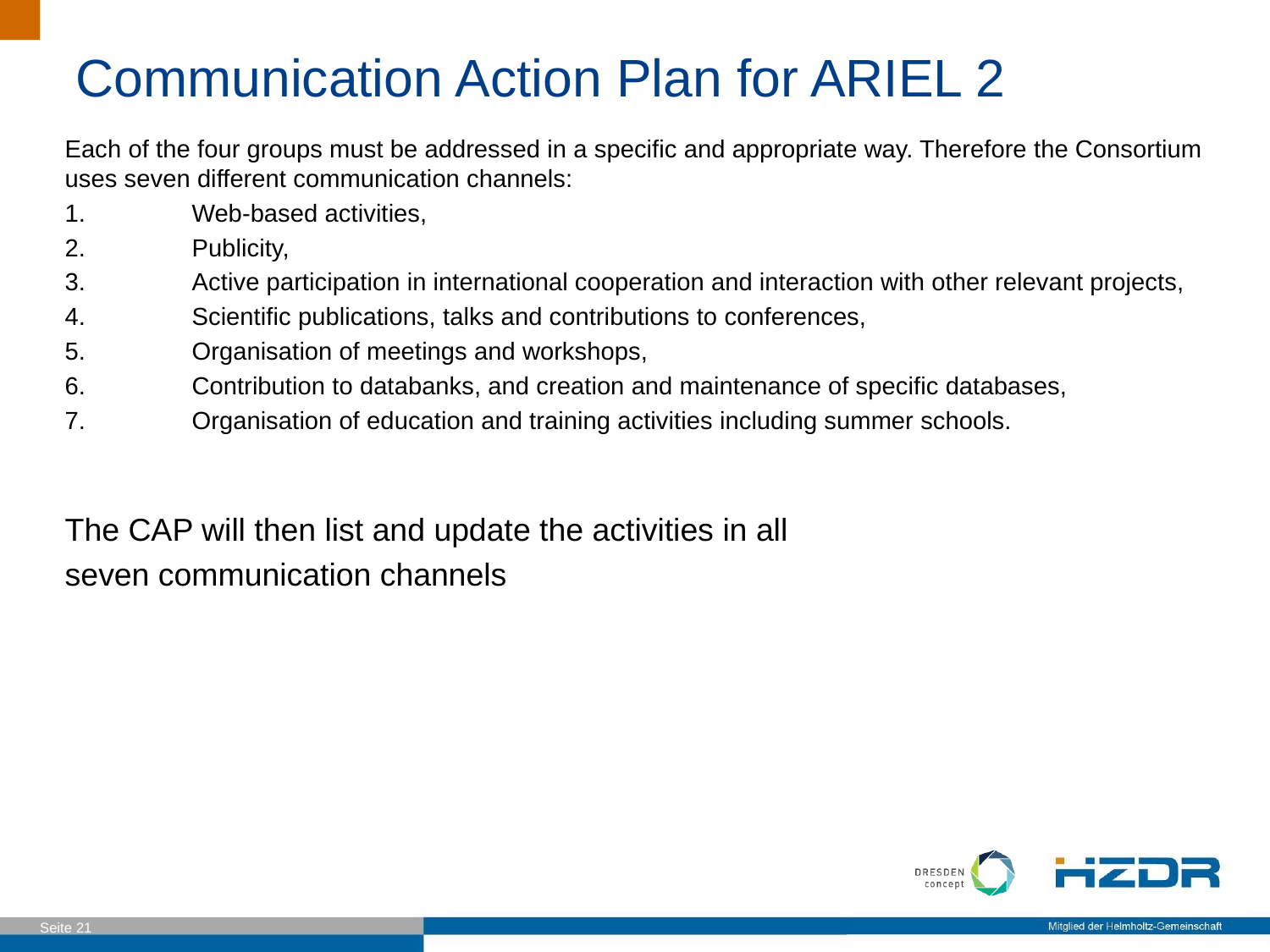

Communication Action Plan for ARIEL 2
Each of the four groups must be addressed in a specific and appropriate way. Therefore the Consortium uses seven different communication channels:
1.	Web-based activities,
2.	Publicity,
3.	Active participation in international cooperation and interaction with other relevant projects,
4.	Scientific publications, talks and contributions to conferences,
5.	Organisation of meetings and workshops,
6.	Contribution to databanks, and creation and maintenance of specific databases,
7.	Organisation of education and training activities including summer schools.

The CAP will then list and update the activities in all
seven communication channels